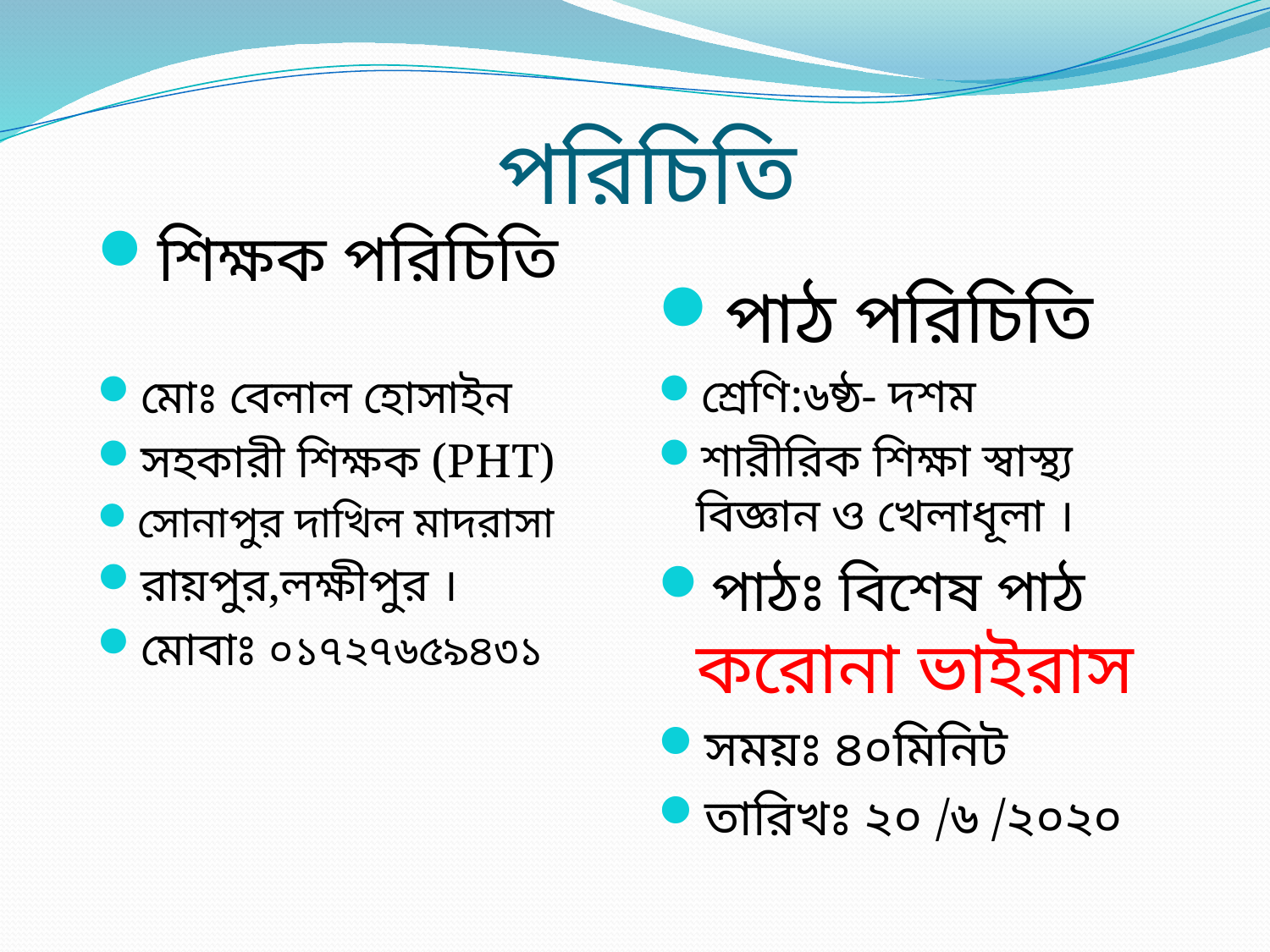

# পরিচিতি
শিক্ষক পরিচিতি

মোঃ বেলাল হোসাইন
সহকারী শিক্ষক (PHT)
সোনাপুর দাখিল মাদরাসা
রায়পুর,লক্ষীপুর ।
মোবাঃ ০১৭২৭৬৫৯৪৩১
পাঠ পরিচিতি
শ্রেণি:৬ষ্ঠ- দশম
শারীরিক শিক্ষা স্বাস্থ্য বিজ্ঞান ও খেলাধূলা ।
পাঠঃ বিশেষ পাঠ করোনা ভাইরাস
সময়ঃ ৪০মিনিট
তারিখঃ ২০ /৬ /২০২০